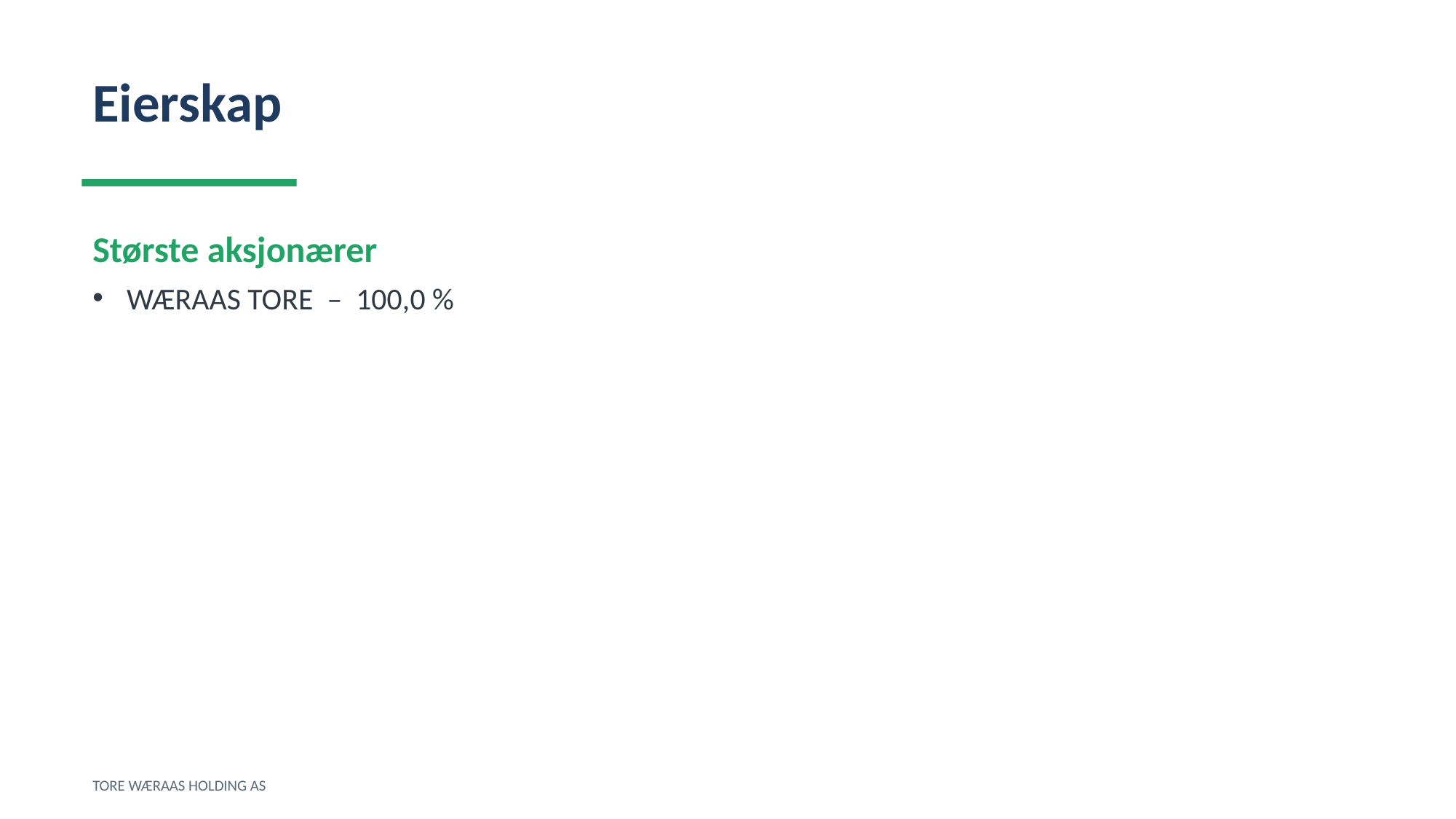

Eierskap

Største aksjonærer
WÆRAAS TORE  –  100,0 %
TORE WÆRAAS HOLDING AS